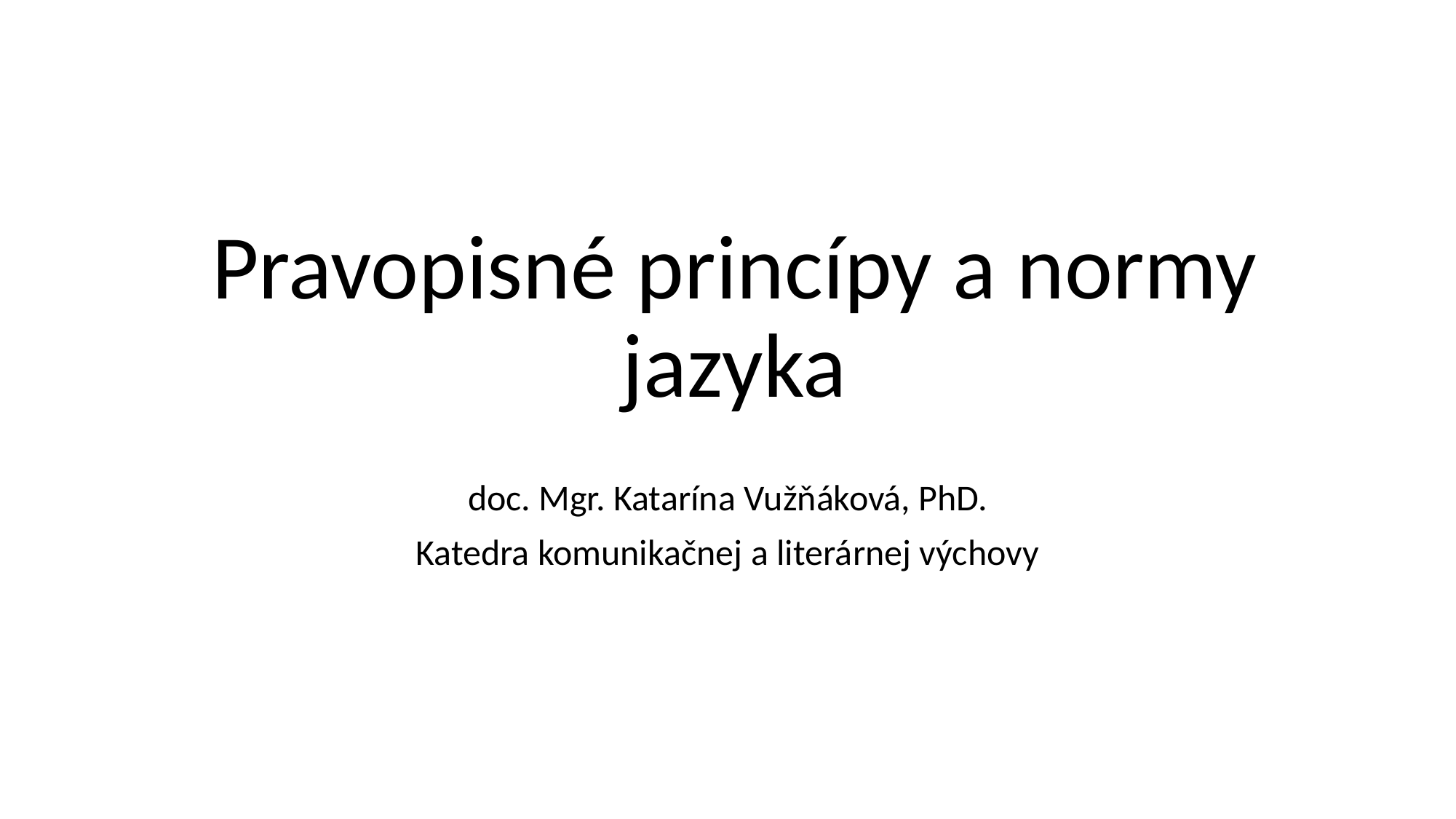

# Pravopisné princípy a normy jazyka
doc. Mgr. Katarína Vužňáková, PhD.
Katedra komunikačnej a literárnej výchovy